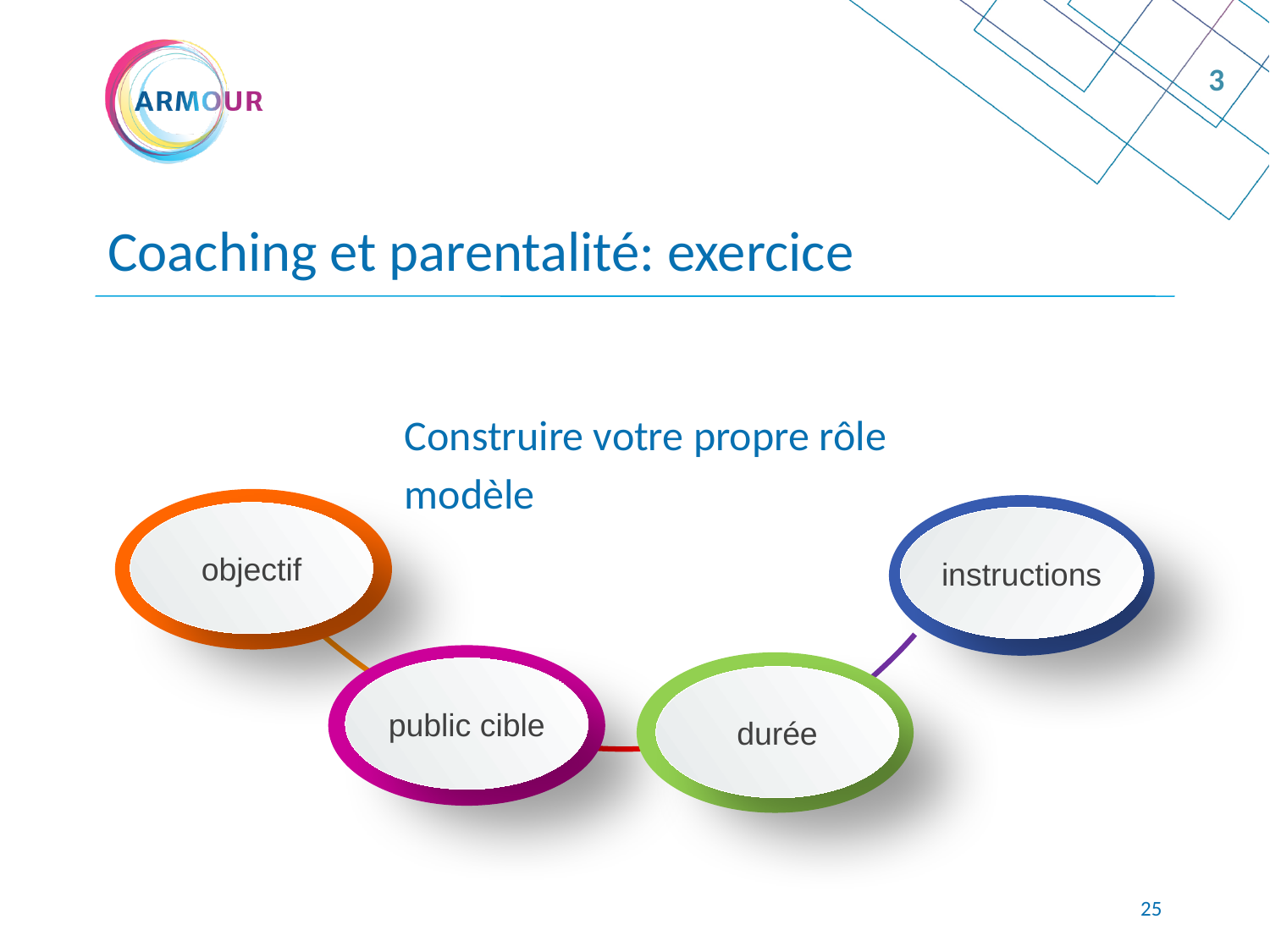

3
Coaching et parentalité: exercice
Construire votre propre rôle modèle

objectif
instructions

public cible
durée

25